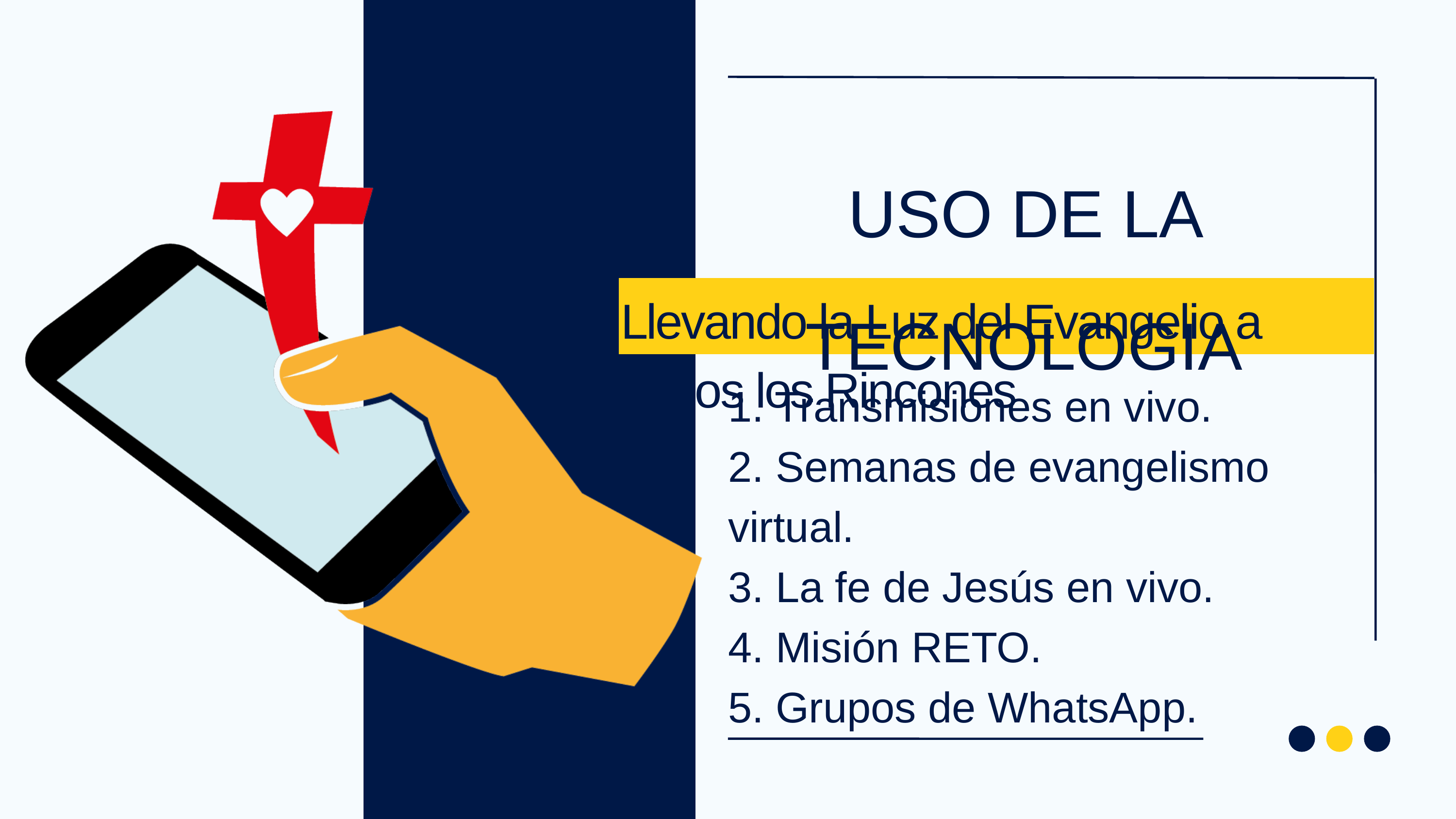

USO DE LA TECNOLOGIA

Llevando la Luz del Evangelio a Todos los Rincones
1. Transmisiones en vivo.
2. Semanas de evangelismo virtual.
3. La fe de Jesús en vivo.
4. Misión RETO.
5. Grupos de WhatsApp.